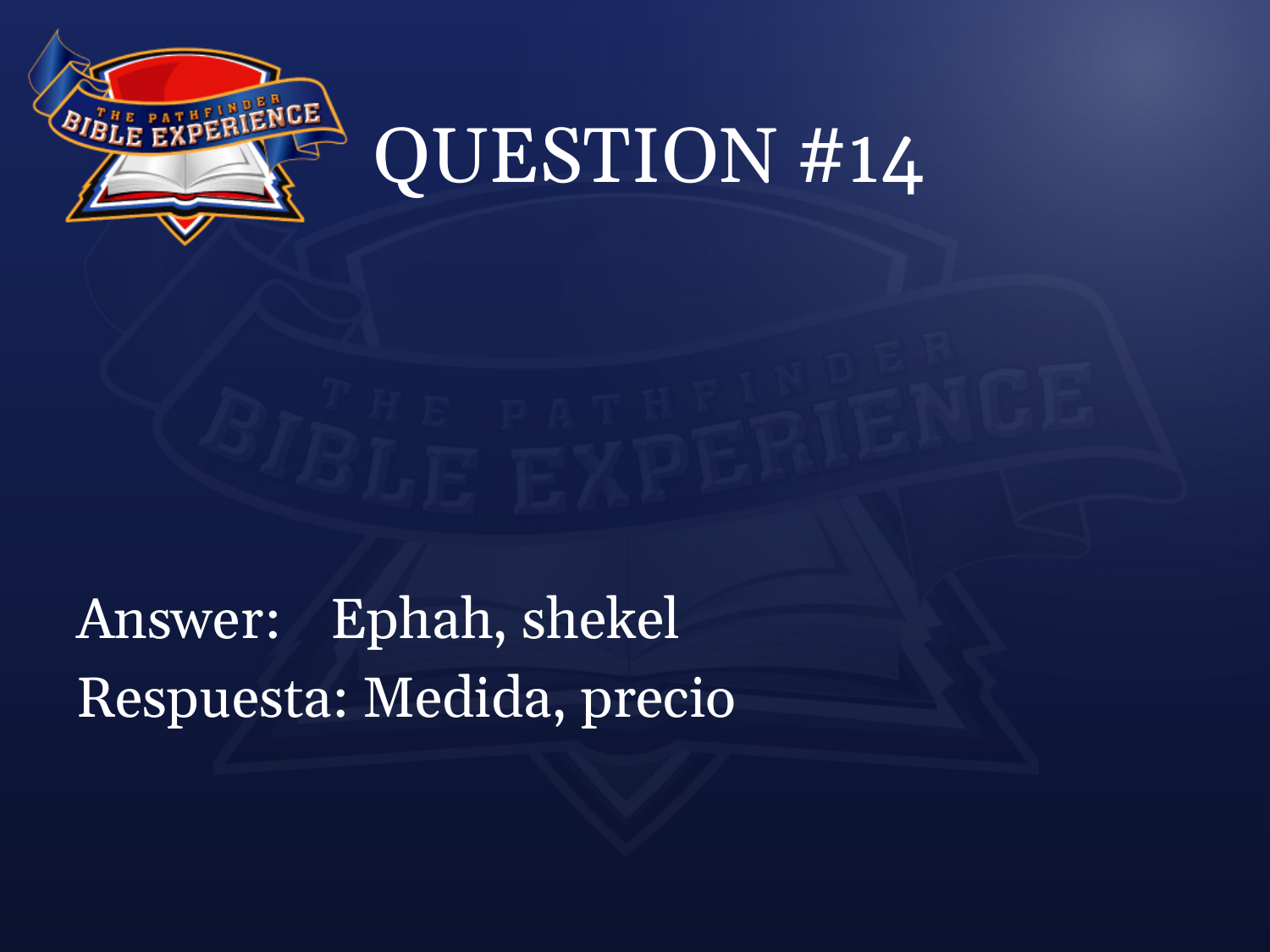

# QUESTION #14

Answer:	Ephah, shekel
Respuesta: Medida, precio